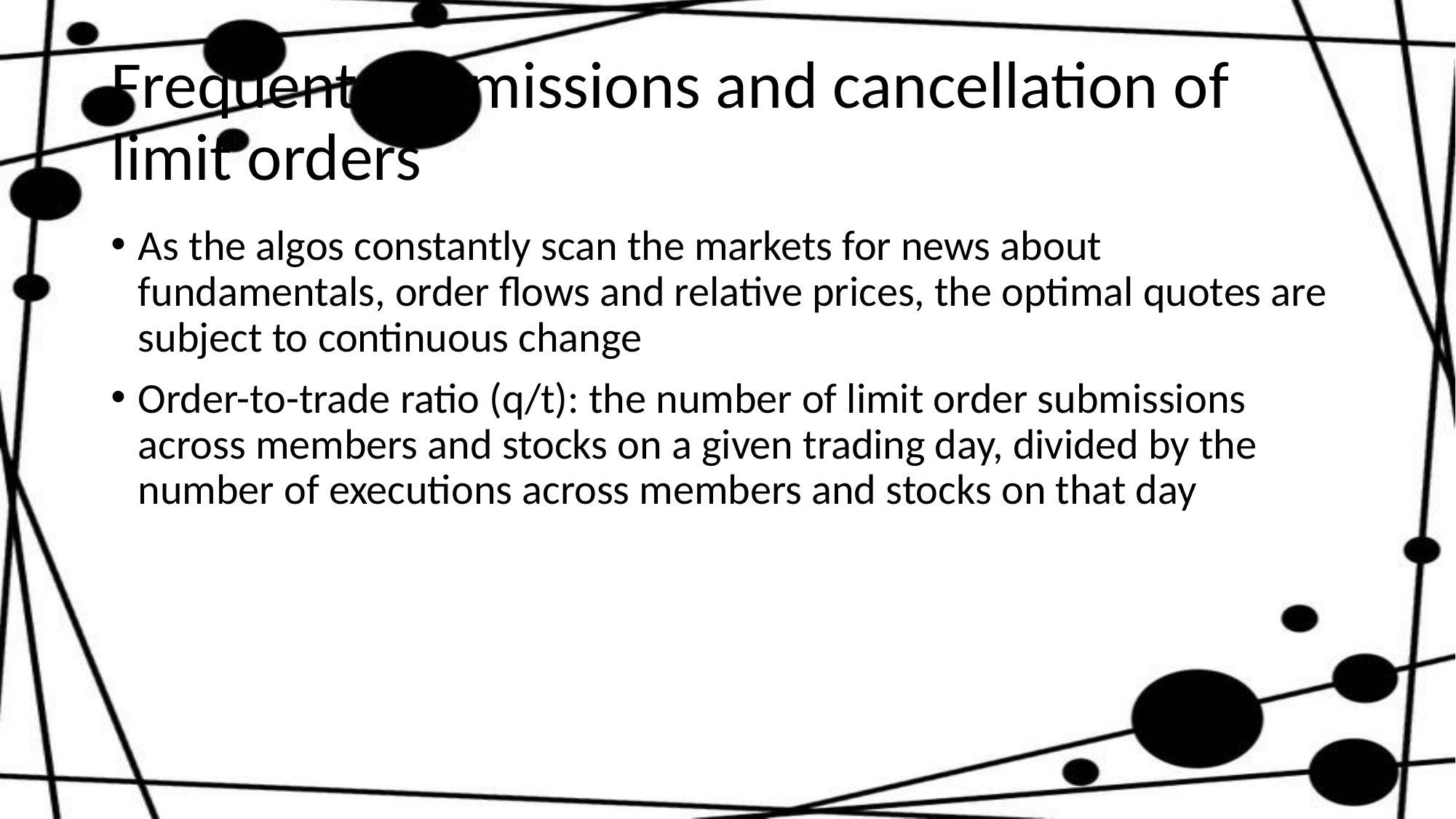

# Frequent submissions and cancellation of limit orders
As the algos constantly scan the markets for news about fundamentals, order flows and relative prices, the optimal quotes are subject to continuous change
Order-to-trade ratio (q/t): the number of limit order submissions across members and stocks on a given trading day, divided by the number of executions across members and stocks on that day